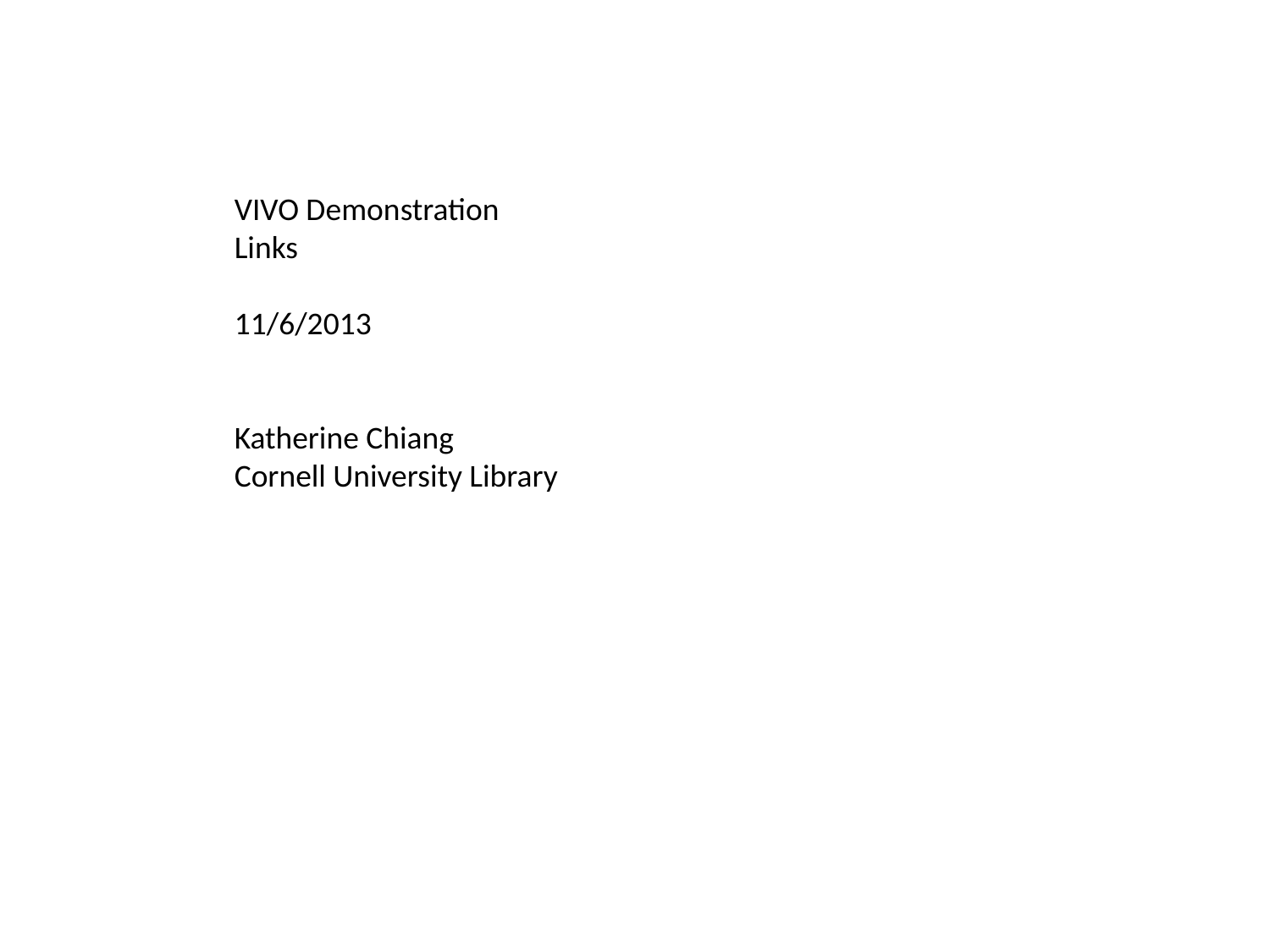

VIVO Demonstration
Links

11/6/2013

Katherine Chiang
Cornell University Library